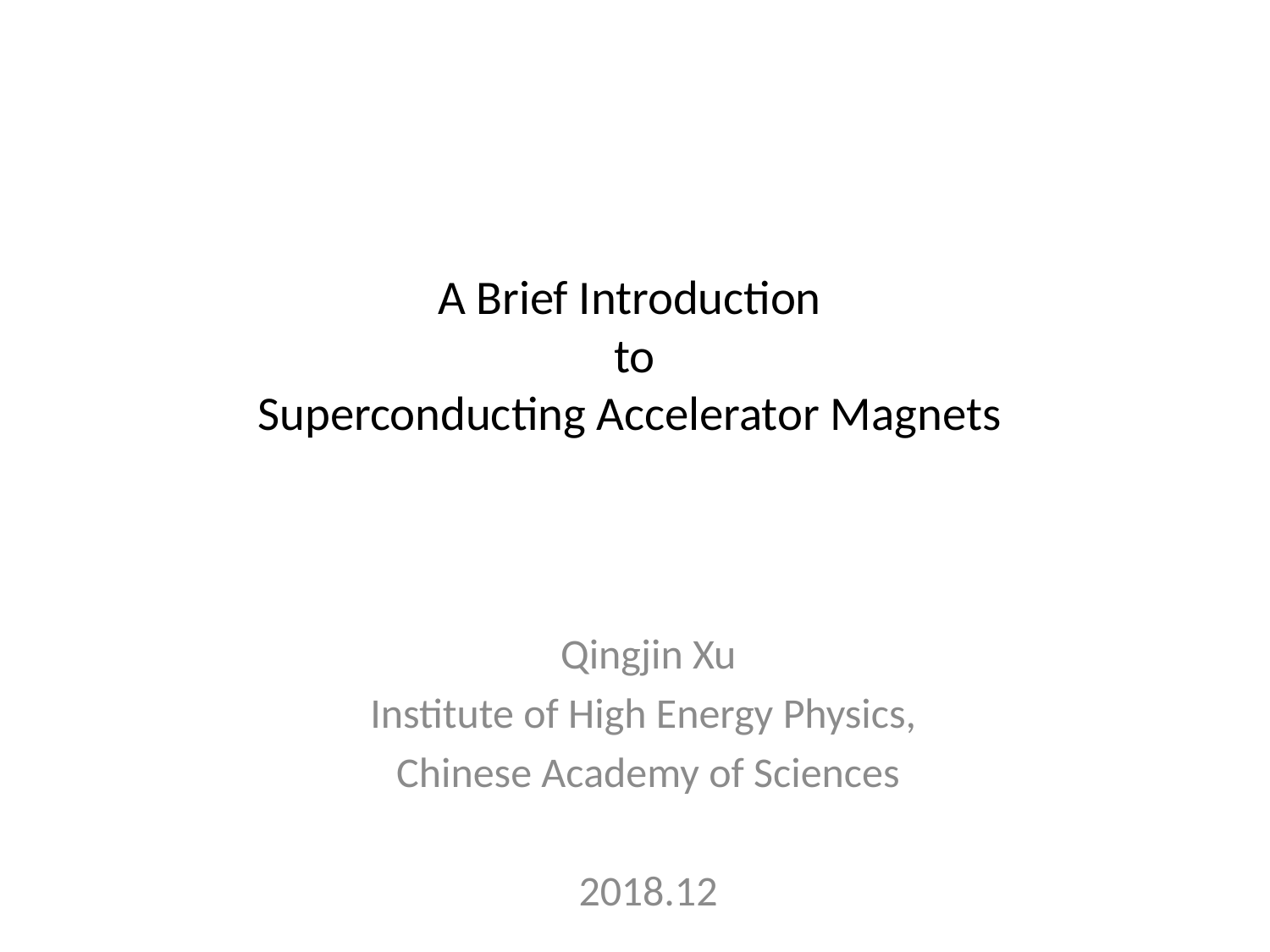

# A Brief Introduction to Superconducting Accelerator Magnets
Qingjin Xu
Institute of High Energy Physics,
Chinese Academy of Sciences

2018.12